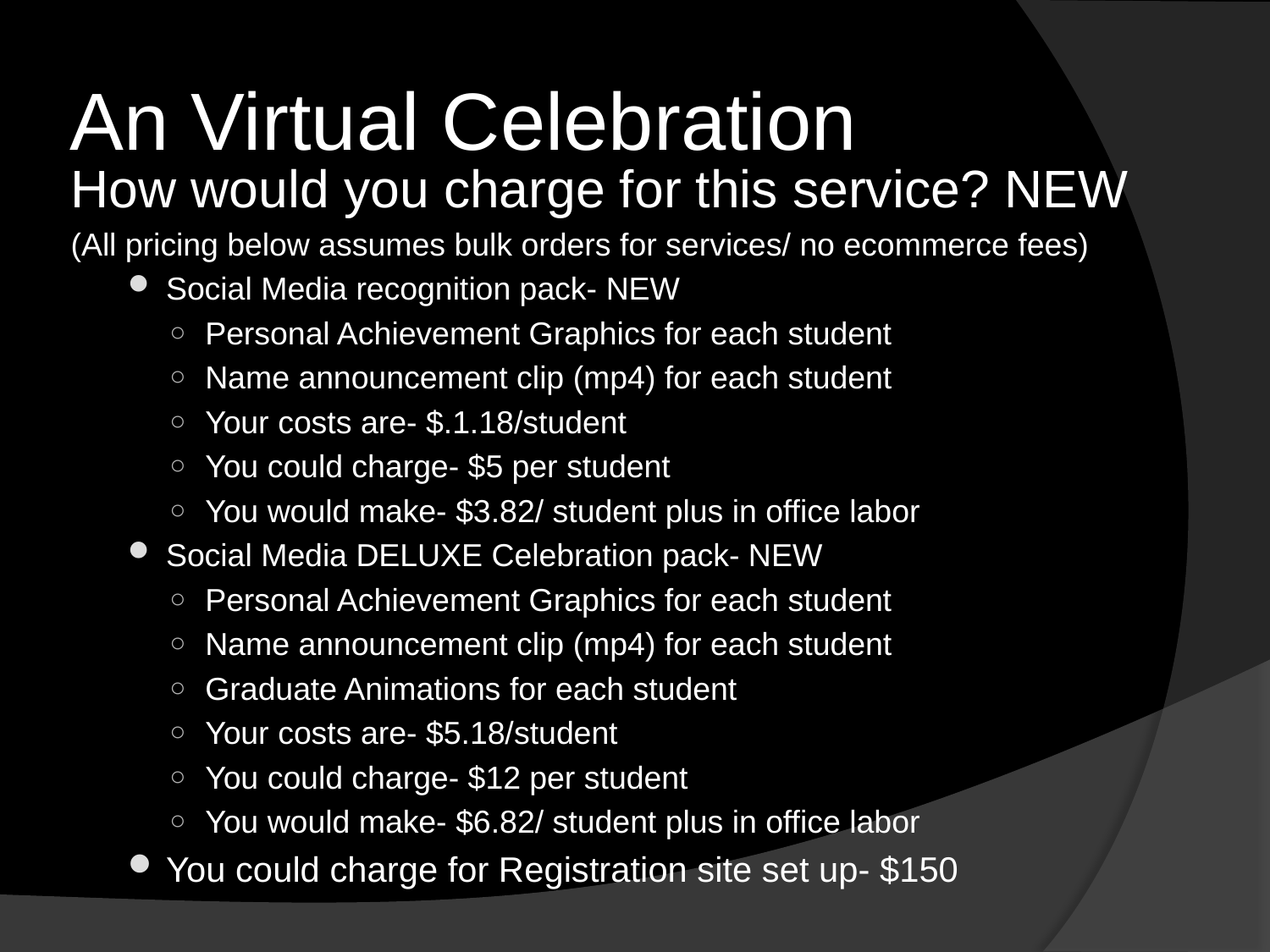

# An Virtual Celebration
How would you charge for this service? NEW
(All pricing below assumes bulk orders for services/ no ecommerce fees)
Social Media recognition pack- NEW
Personal Achievement Graphics for each student
Name announcement clip (mp4) for each student
Your costs are- $.1.18/student
You could charge- $5 per student
You would make- $3.82/ student plus in office labor
Social Media DELUXE Celebration pack- NEW
Personal Achievement Graphics for each student
Name announcement clip (mp4) for each student
Graduate Animations for each student
Your costs are- $5.18/student
You could charge- $12 per student
You would make- $6.82/ student plus in office labor
You could charge for Registration site set up- $150